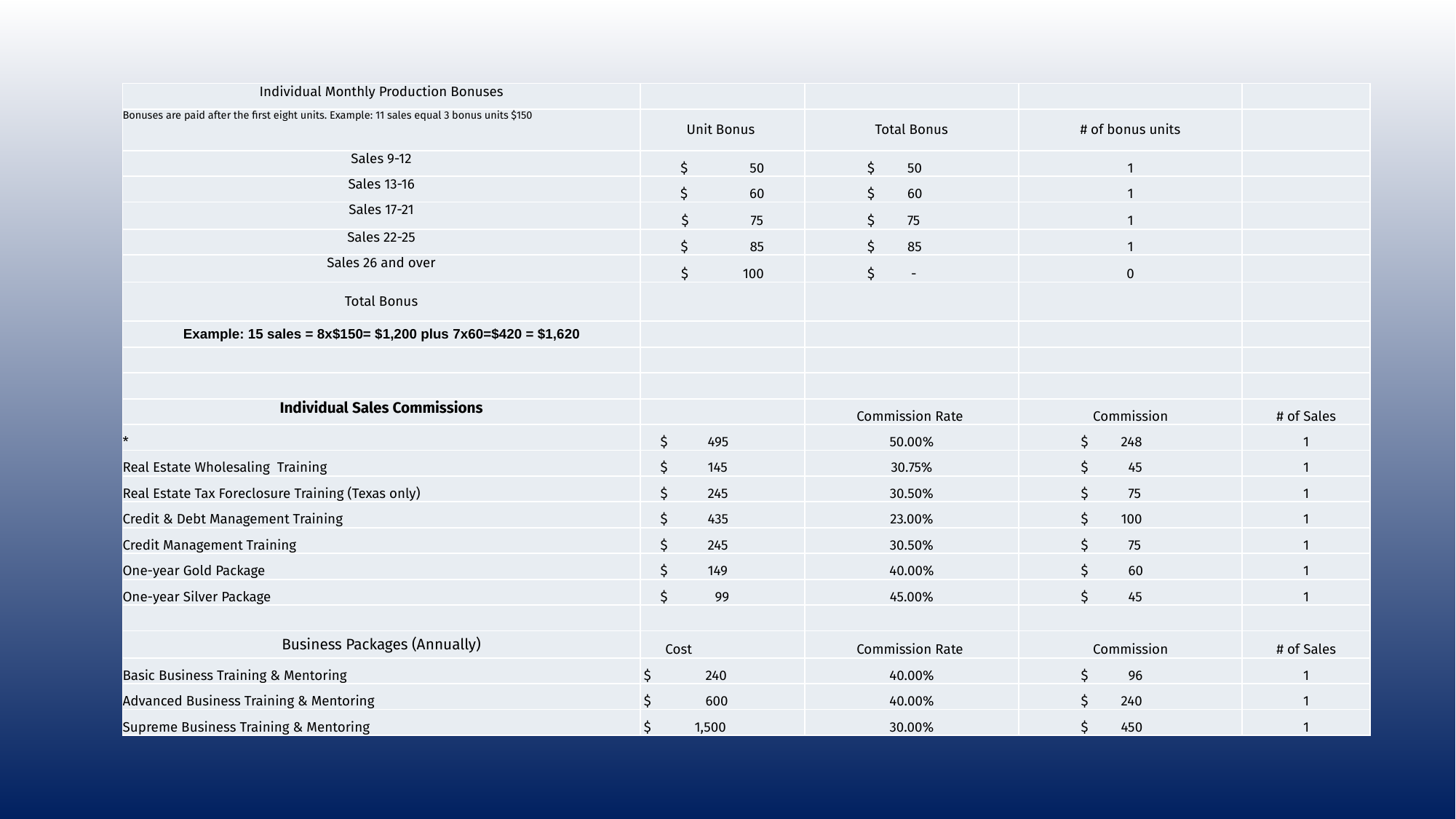

Compensation Schedule

| Individual Monthly Production Bonuses |  |  |  |  |
| --- | --- | --- | --- | --- |
| Bonuses are paid after the first eight units. Example: 11 sales equal 3 bonus units $150 | Unit Bonus | Total Bonus | # of bonus units |  |
| Sales 9-12 | $ 50 | $ 50 | 1 |  |
| Sales 13-16 | $ 60 | $ 60 | 1 |  |
| Sales 17-21 | $ 75 | $ 75 | 1 |  |
| Sales 22-25 | $ 85 | $ 85 | 1 |  |
| Sales 26 and over | $ 100 | $ - | 0 |  |
| Total Bonus |  |  |  |  |
| Example: 15 sales = 8x$150= $1,200 plus 7x60=$420 = $1,620 |  |  |  |  |
|  |  |  |  |  |
|  |  |  |  |  |
| Individual Sales Commissions |  | Commission Rate | Commission | # of Sales |
| \* | $ 495 | 50.00% | $ 248 | 1 |
| Real Estate Wholesaling Training | $ 145 | 30.75% | $ 45 | 1 |
| Real Estate Tax Foreclosure Training (Texas only) | $ 245 | 30.50% | $ 75 | 1 |
| Credit & Debt Management Training | $ 435 | 23.00% | $ 100 | 1 |
| Credit Management Training | $ 245 | 30.50% | $ 75 | 1 |
| One-year Gold Package | $ 149 | 40.00% | $ 60 | 1 |
| One-year Silver Package | $ 99 | 45.00% | $ 45 | 1 |
|  |  |  |  |  |
| Business Packages (Annually) | Cost | Commission Rate | Commission | # of Sales |
| Basic Business Training & Mentoring | $ 240 | 40.00% | $ 96 | 1 |
| Advanced Business Training & Mentoring | $ 600 | 40.00% | $ 240 | 1 |
| Supreme Business Training & Mentoring | $ 1,500 | 30.00% | $ 450 | 1 |